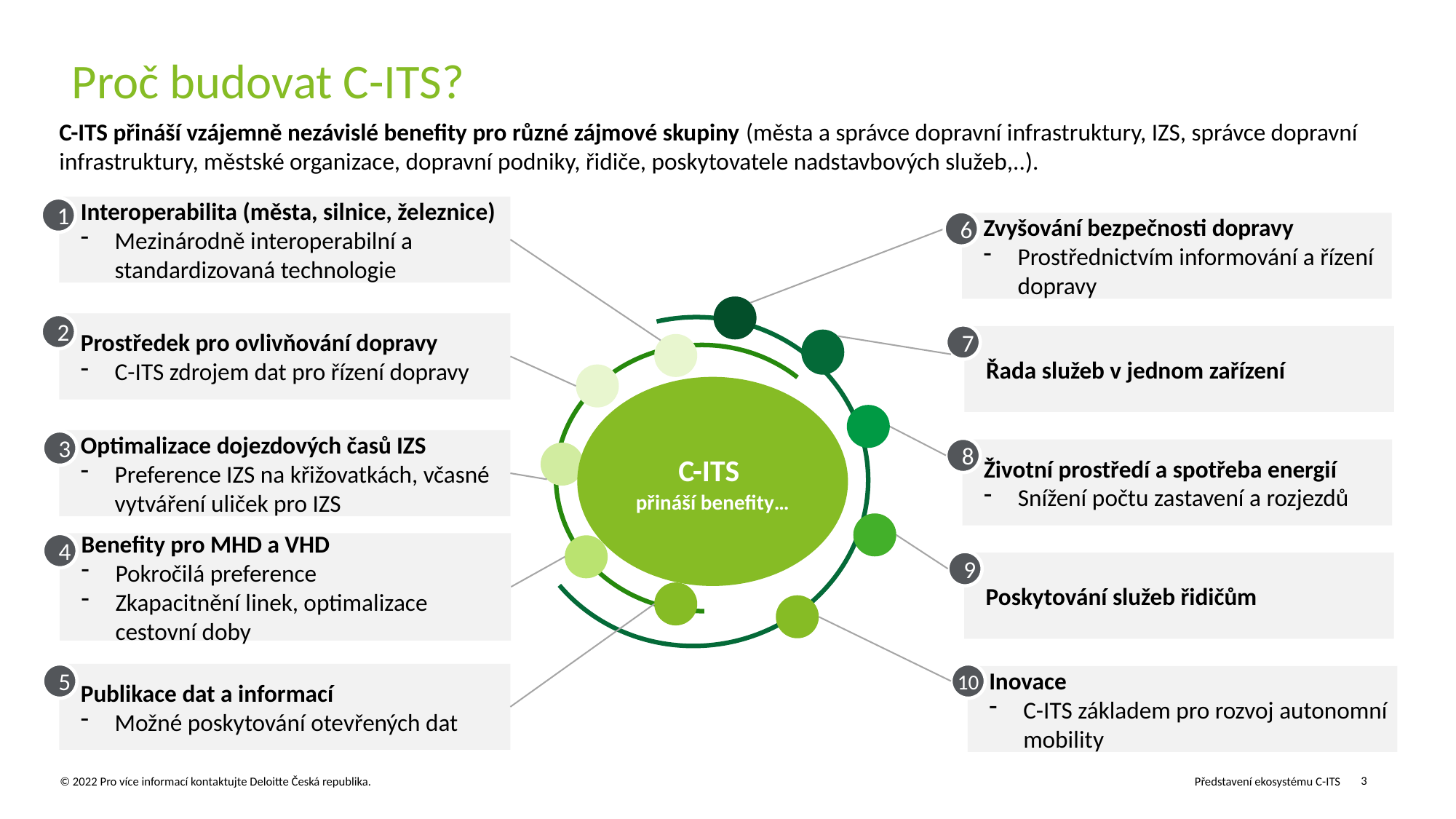

Proč budovat C-ITS?
C-ITS přináší vzájemně nezávislé benefity pro různé zájmové skupiny (města a správce dopravní infrastruktury, IZS, správce dopravní infrastruktury, městské organizace, dopravní podniky, řidiče, poskytovatele nadstavbových služeb,..).
Interoperabilita (města, silnice, železnice)
Mezinárodně interoperabilní a standardizovaná technologie
1
6
Zvyšování bezpečnosti dopravy
Prostřednictvím informování a řízení dopravy

Prostředek pro ovlivňování dopravy
C-ITS zdrojem dat pro řízení dopravy
2

7
Řada služeb v jednom zařízení

C-ITS
přináší benefity…

Optimalizace dojezdových časů IZS
Preference IZS na křižovatkách, včasné vytváření uliček pro IZS
3
8
Životní prostředí a spotřeba energií
Snížení počtu zastavení a rozjezdů

Benefity pro MHD a VHD
Pokročilá preference
Zkapacitnění linek, optimalizace cestovní doby
4

9
Poskytování služeb řidičům

5
10
Publikace dat a informací
Možné poskytování otevřených dat
Inovace
C-ITS základem pro rozvoj autonomní mobility